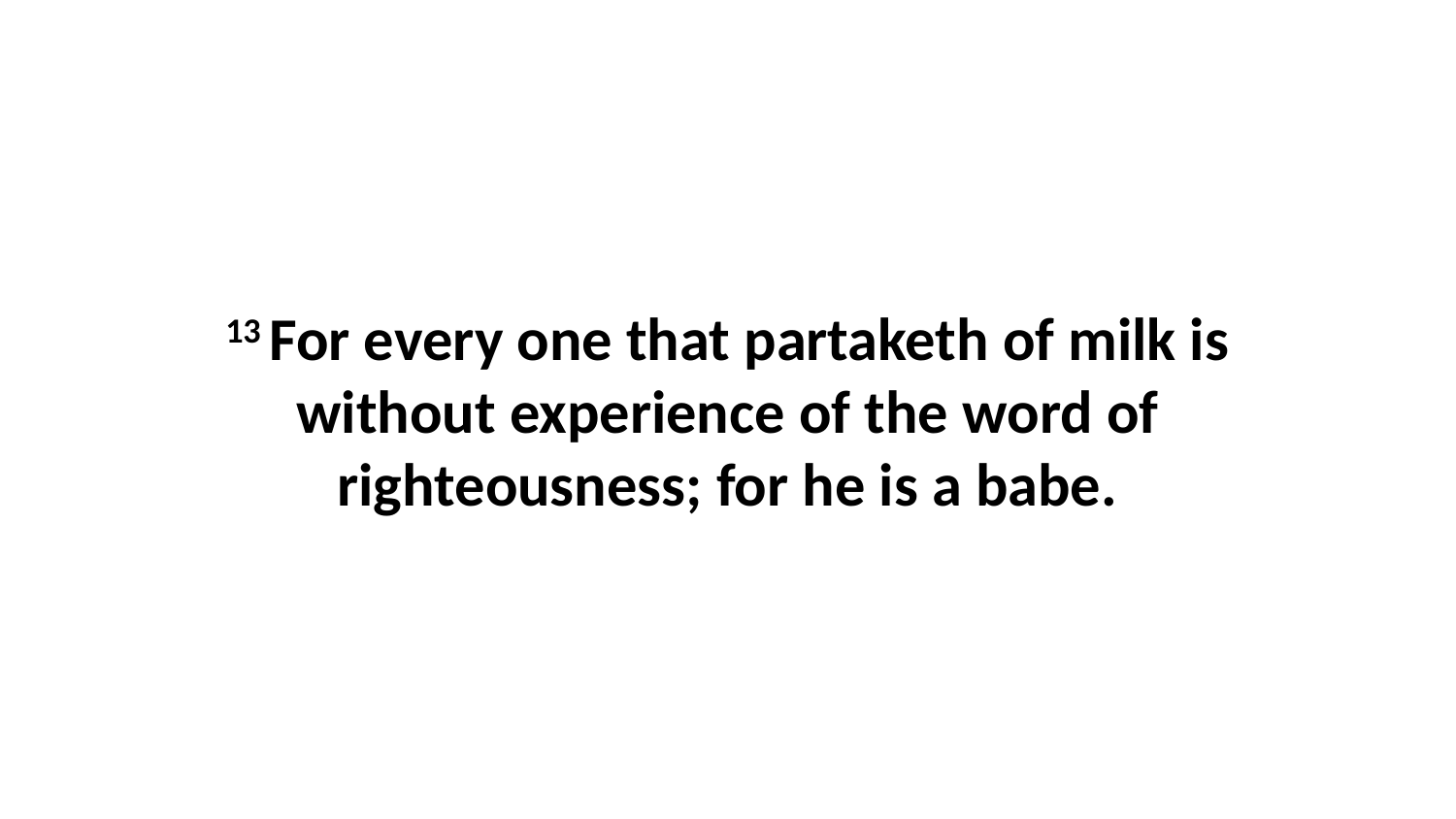

13 For every one that partaketh of milk is without experience of the word of righteousness; for he is a babe.